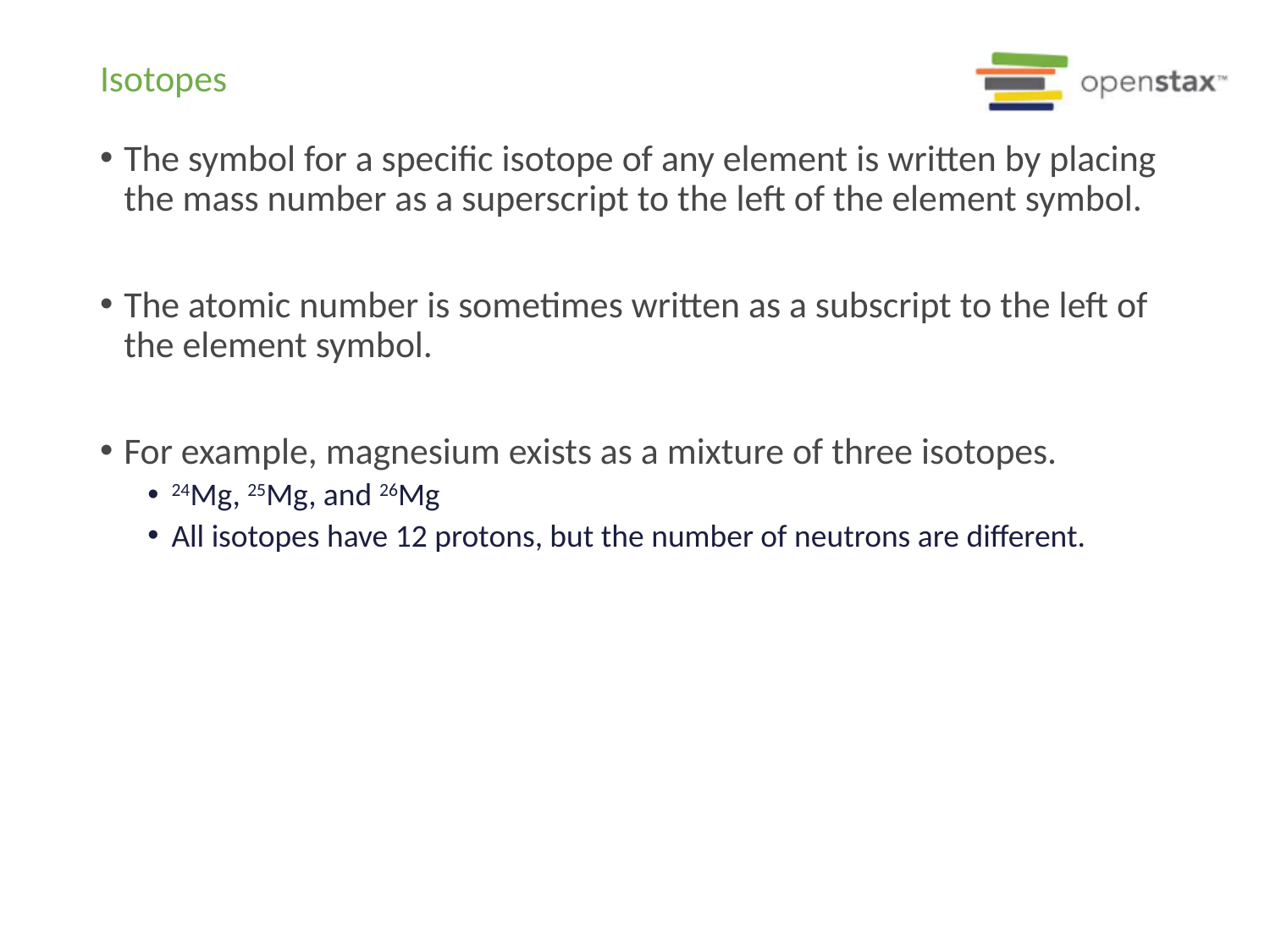

# Isotopes
The symbol for a specific isotope of any element is written by placing the mass number as a superscript to the left of the element symbol.

The atomic number is sometimes written as a subscript to the left of the element symbol.

For example, magnesium exists as a mixture of three isotopes.
24Mg, 25Mg, and 26Mg
All isotopes have 12 protons, but the number of neutrons are different.